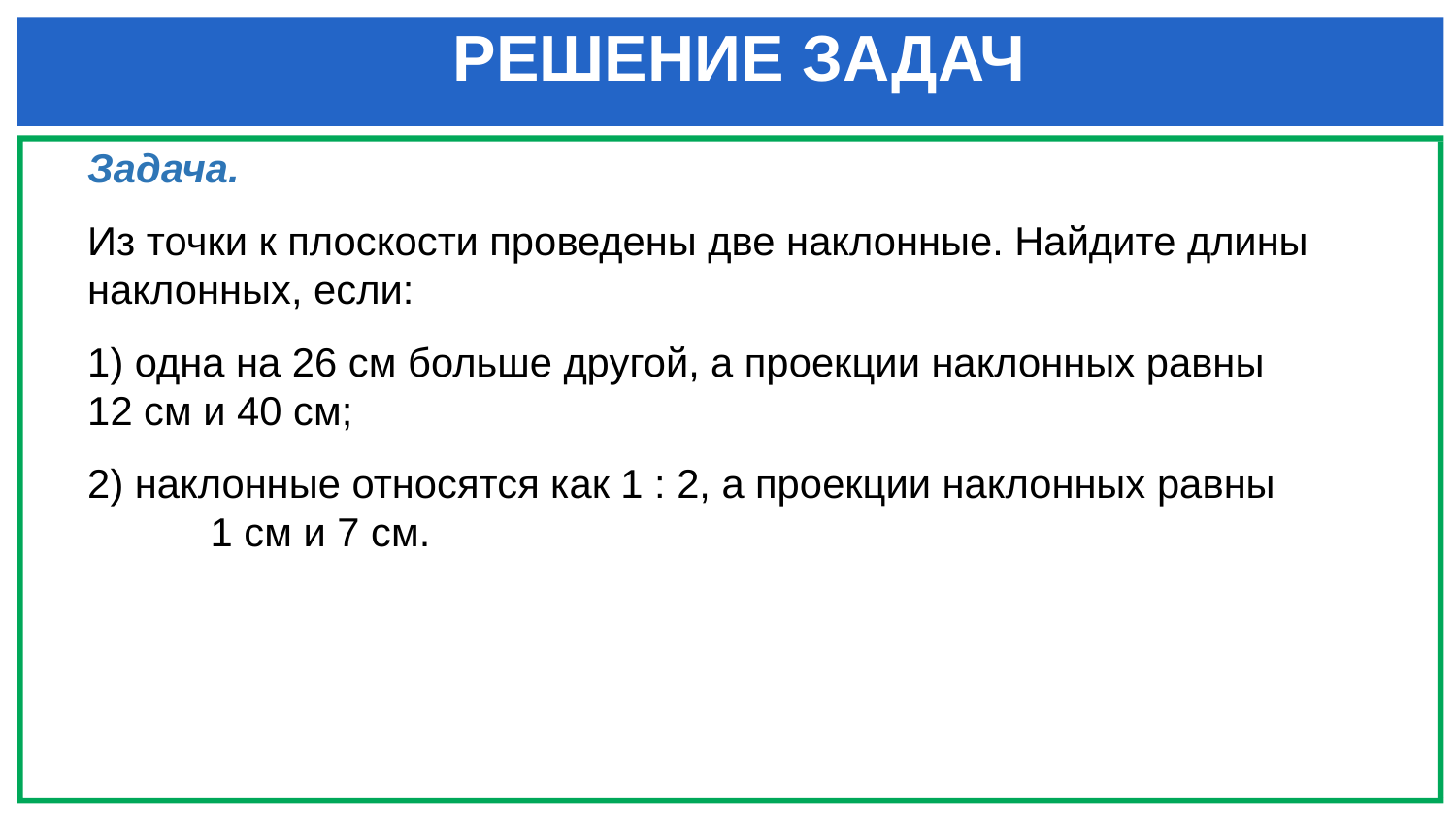

РЕШЕНИЕ ЗАДАЧ
Задача.
Из точки к плоскости проведены две наклонные. Найдите длины наклонных, если:
1) одна на 26 см больше другой, а проекции наклонных равны              12 см и 40 см;
2) наклонные относятся как 1 : 2, а проекции наклонных равны                        1 см и 7 см.